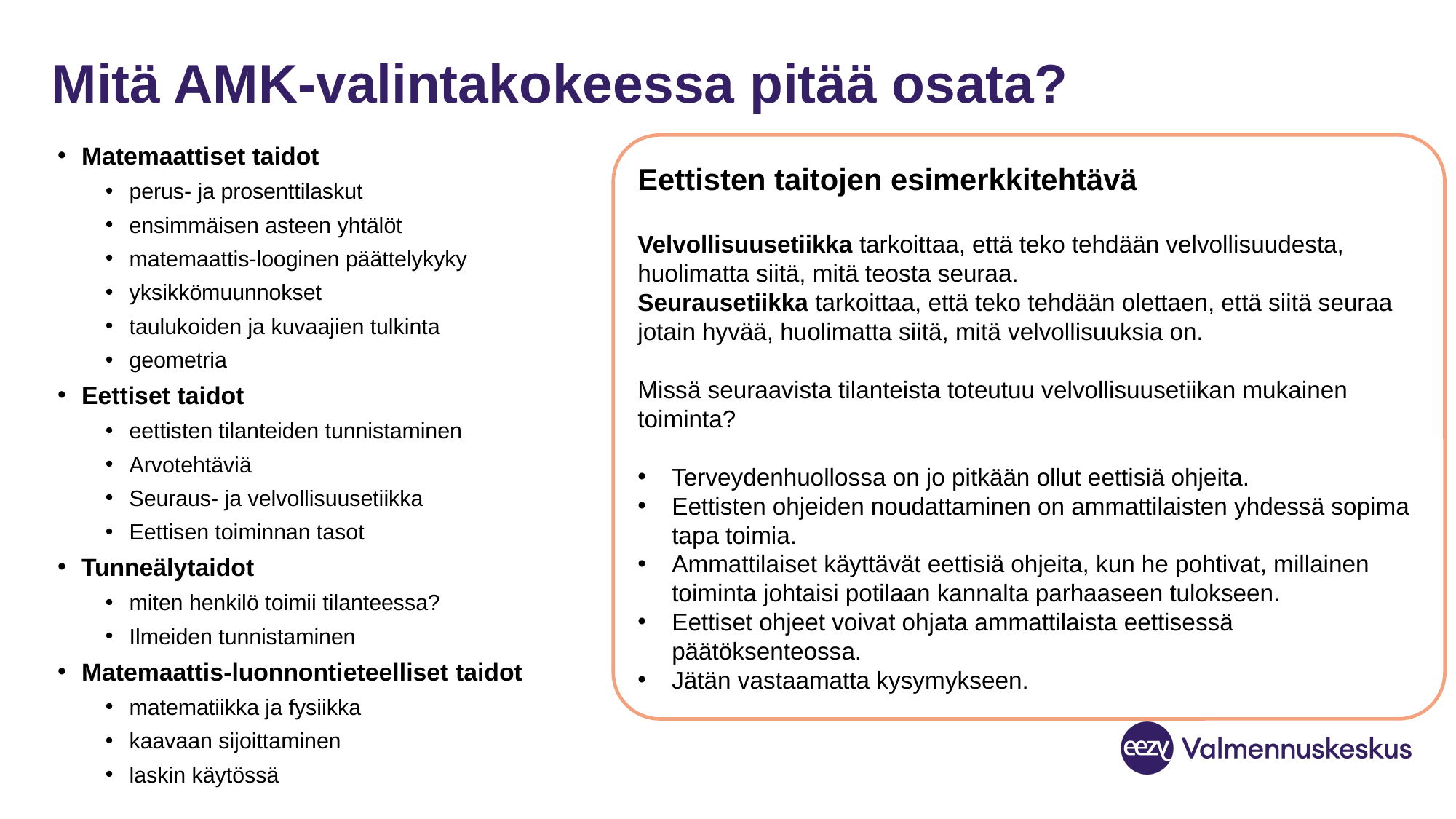

# Mitä AMK-valintakokeessa pitää osata?
Matemaattiset taidot
perus- ja prosenttilaskut
ensimmäisen asteen yhtälöt
matemaattis-looginen päättelykyky
yksikkömuunnokset
taulukoiden ja kuvaajien tulkinta
geometria
Eettiset taidot
eettisten tilanteiden tunnistaminen
Arvotehtäviä
Seuraus- ja velvollisuusetiikka
Eettisen toiminnan tasot
Tunneälytaidot
miten henkilö toimii tilanteessa?
Ilmeiden tunnistaminen
Matemaattis-luonnontieteelliset taidot
matematiikka ja fysiikka
kaavaan sijoittaminen
laskin käytössä
Eettisten taitojen esimerkkitehtävä

Velvollisuusetiikka tarkoittaa, että teko tehdään velvollisuudesta, huolimatta siitä, mitä teosta seuraa.
Seurausetiikka tarkoittaa, että teko tehdään olettaen, että siitä seuraa jotain hyvää, huolimatta siitä, mitä velvollisuuksia on.

Missä seuraavista tilanteista toteutuu velvollisuusetiikan mukainen toiminta?

Terveydenhuollossa on jo pitkään ollut eettisiä ohjeita.
Eettisten ohjeiden noudattaminen on ammattilaisten yhdessä sopima tapa toimia.
Ammattilaiset käyttävät eettisiä ohjeita, kun he pohtivat, millainen toiminta johtaisi potilaan kannalta parhaaseen tulokseen.
Eettiset ohjeet voivat ohjata ammattilaista eettisessä päätöksenteossa.
Jätän vastaamatta kysymykseen.